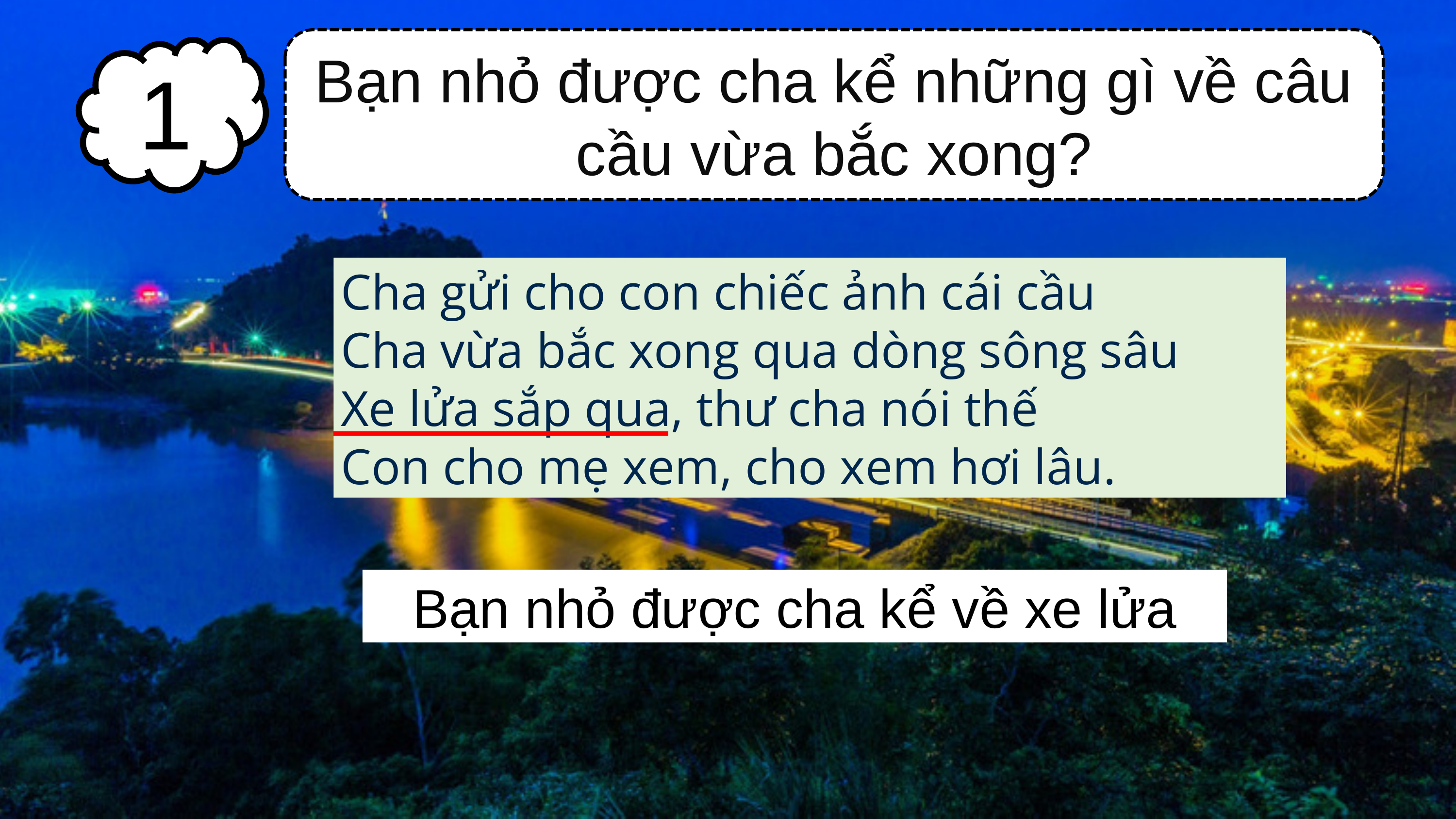

Bạn nhỏ được cha kể những gì về câu cầu vừa bắc xong?
1
Cha gửi cho con chiếc ảnh cái cầu
Cha vừa bắc xong qua dòng sông sâu
Xe lửa sắp qua, thư cha nói thế
Con cho mẹ xem, cho xem hơi lâu.
Bạn nhỏ được cha kể về xe lửa